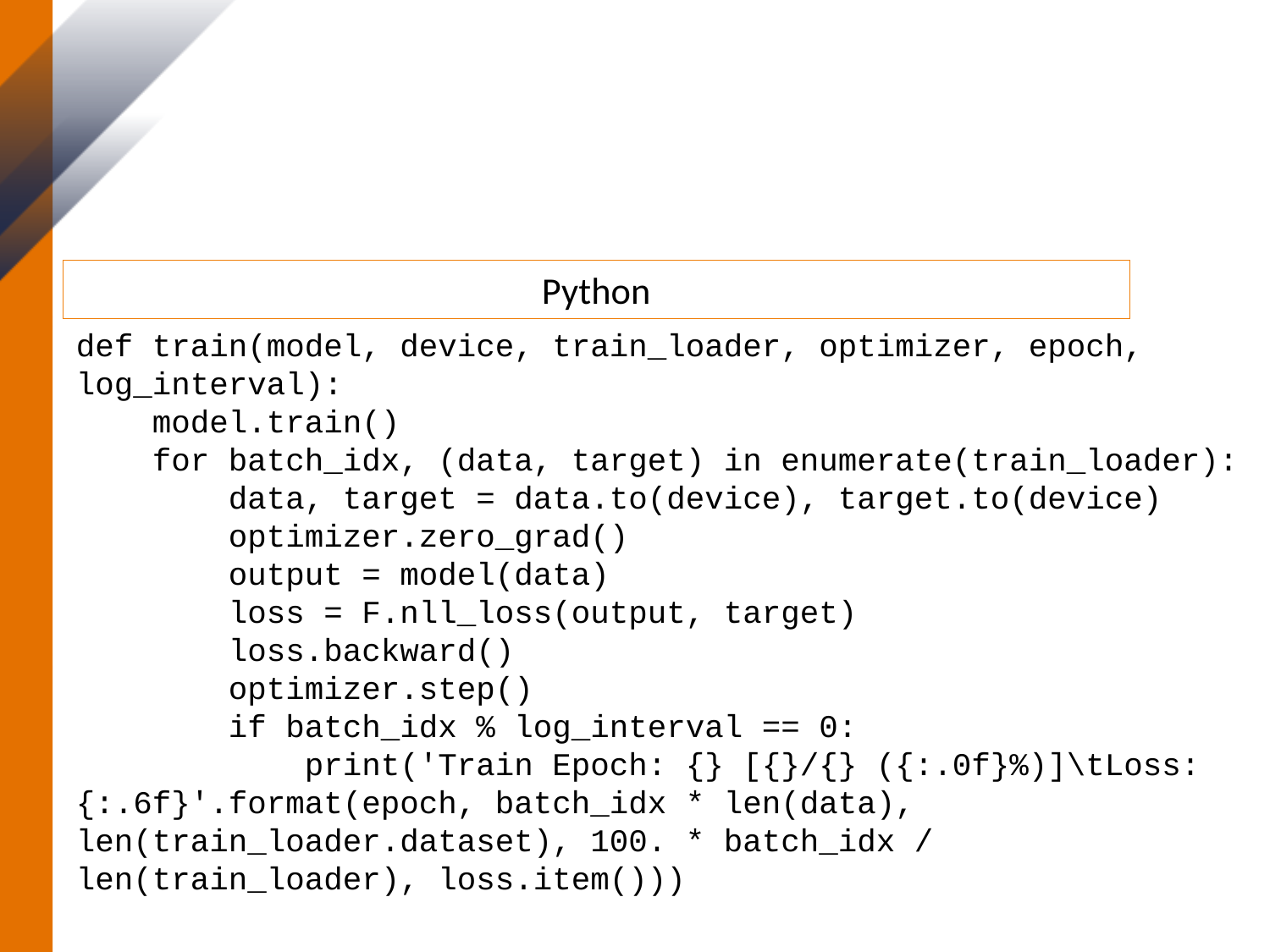

# 7.  Define the Training Process
def train(model, device, train_loader, optimizer, epoch, log_interval):
    model.train()
    for batch_idx, (data, target) in enumerate(train_loader):
        data, target = data.to(device), target.to(device)
        optimizer.zero_grad()
        output = model(data)
        loss = F.nll_loss(output, target)
        loss.backward()
        optimizer.step()
        if batch_idx % log_interval == 0:
            print('Train Epoch: {} [{}/{} ({:.0f}%)]\tLoss: {:.6f}'.format(epoch, batch_idx * len(data), len(train_loader.dataset), 100. * batch_idx / len(train_loader), loss.item()))